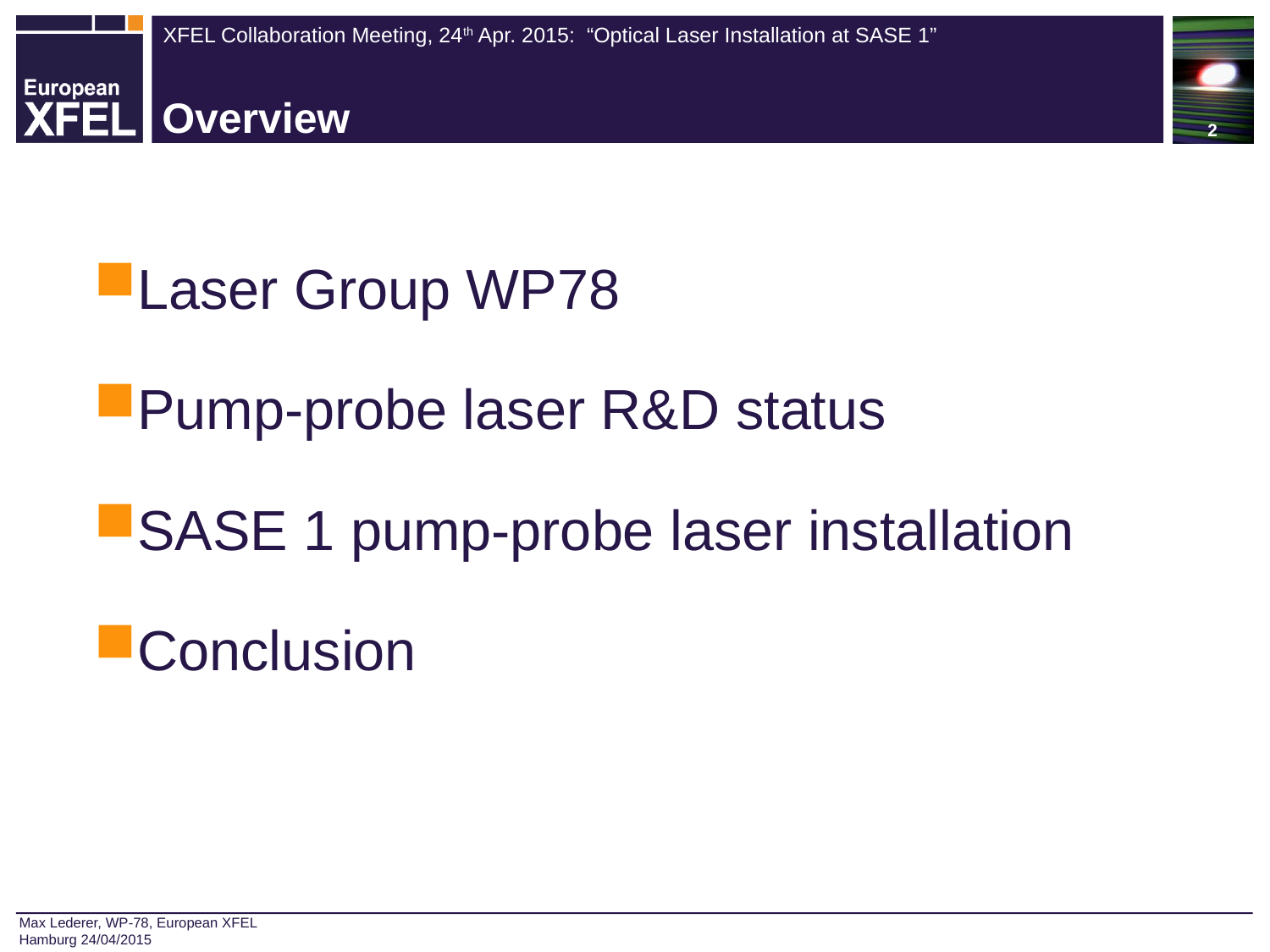

2
# Overview
Laser Group WP78
Pump-probe laser R&D status
SASE 1 pump-probe laser installation
Conclusion